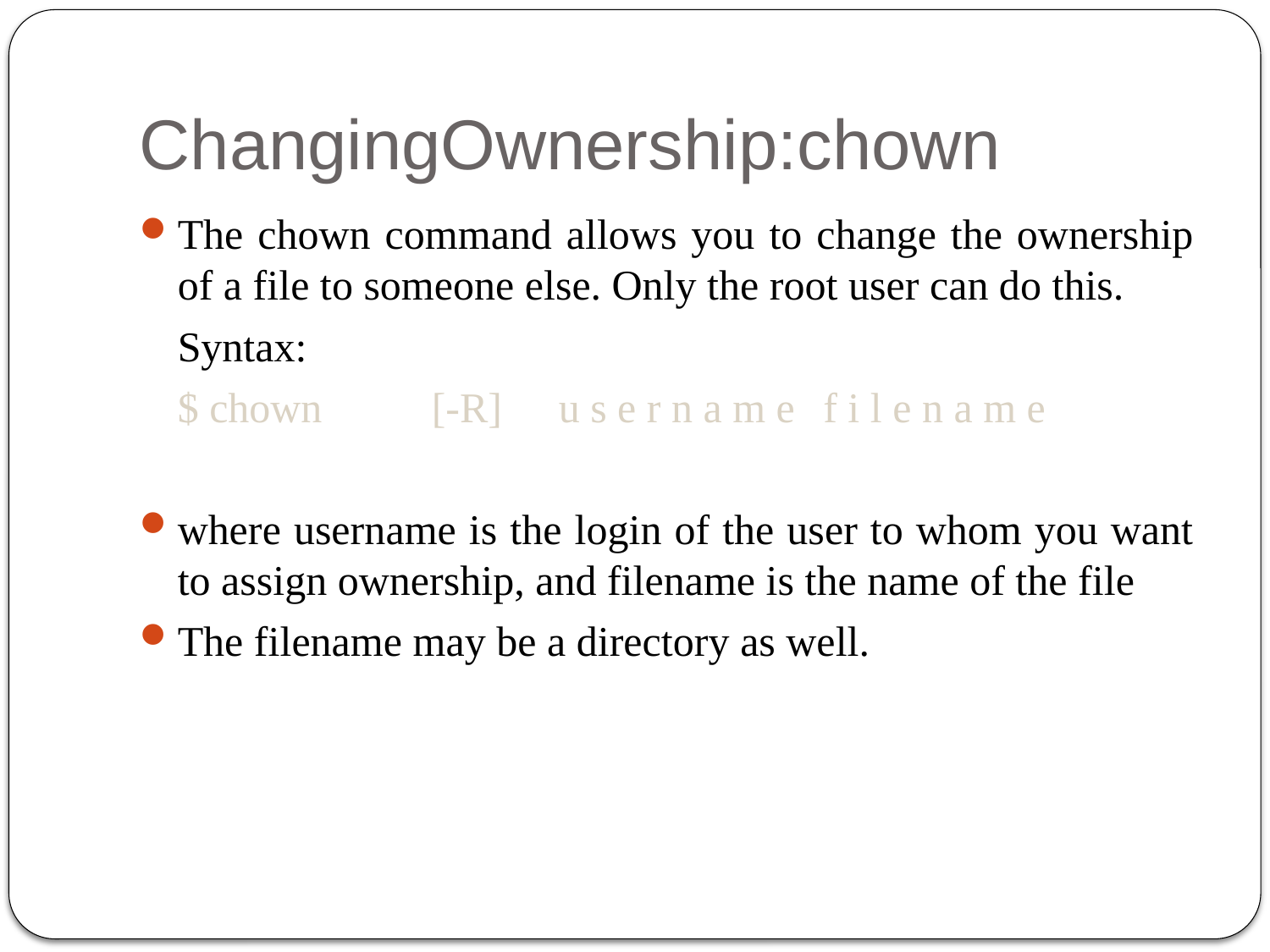

# ChangingOwnership:chown
The chown command allows you to change the ownership of a file to someone else. Only the root user can do this.
	Syntax:
	$ chown 	[-R] 	u s e r n a m e	 f i l e n a m e

where username is the login of the user to whom you want to assign ownership, and filename is the name of the file
The filename may be a directory as well.